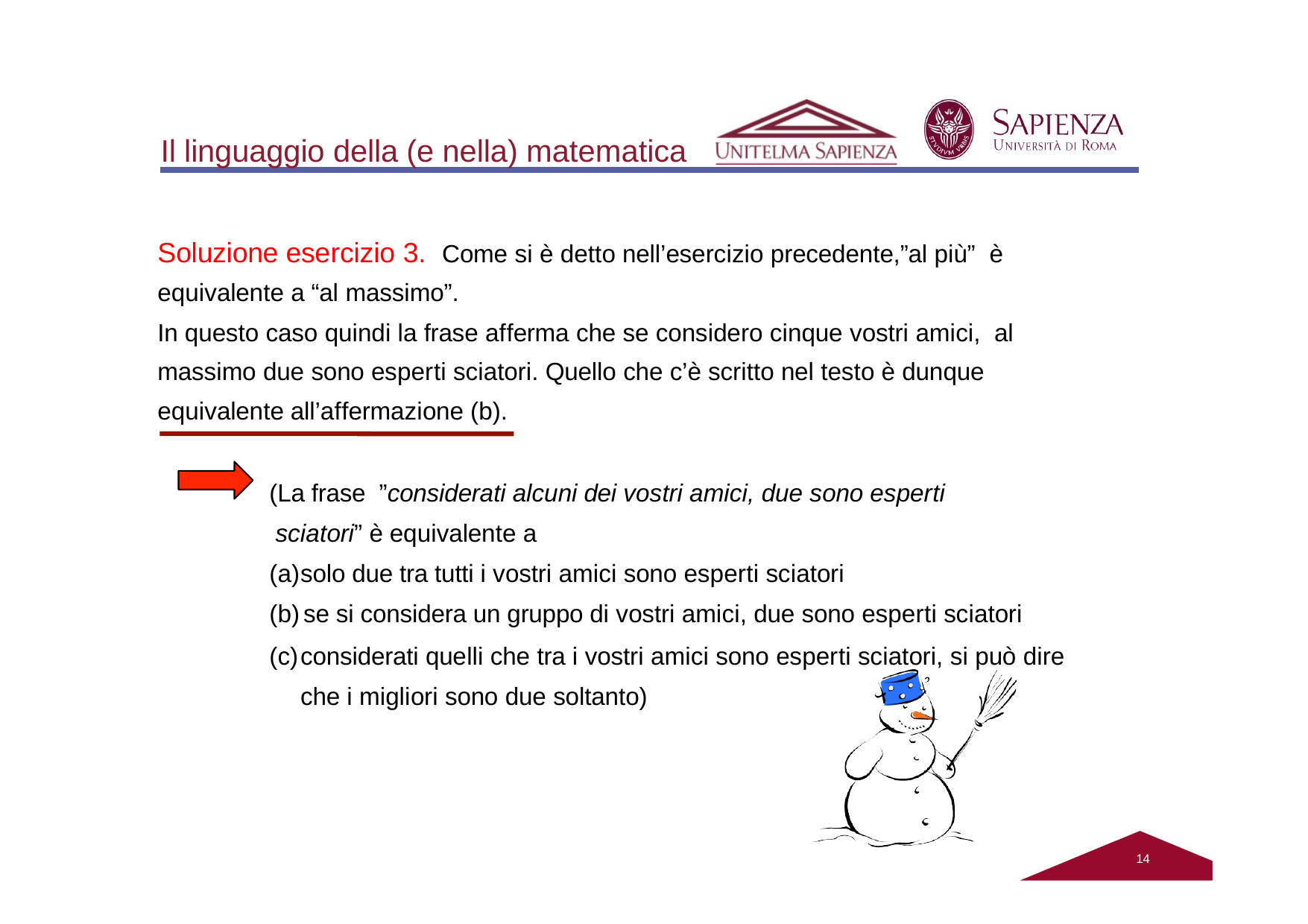

# Il linguaggio della (e nella) matematica
Soluzione esercizio 3.  Come si è detto nell’esercizio precedente,”al più”  è equivalente a “al massimo”.
In questo caso quindi la frase afferma che se considero cinque vostri amici,  al massimo due sono esperti sciatori. Quello che c’è scritto nel testo è dunque equivalente all’affermazione (b).

(La frase  ”considerati alcuni dei vostri amici, due sono esperti sciatori” è equivalente a
solo due tra tutti i vostri amici sono esperti sciatori
se si considera un gruppo di vostri amici, due sono esperti sciatori
considerati quelli che tra i vostri amici sono esperti sciatori, si può dire che i migliori sono due soltanto)

14